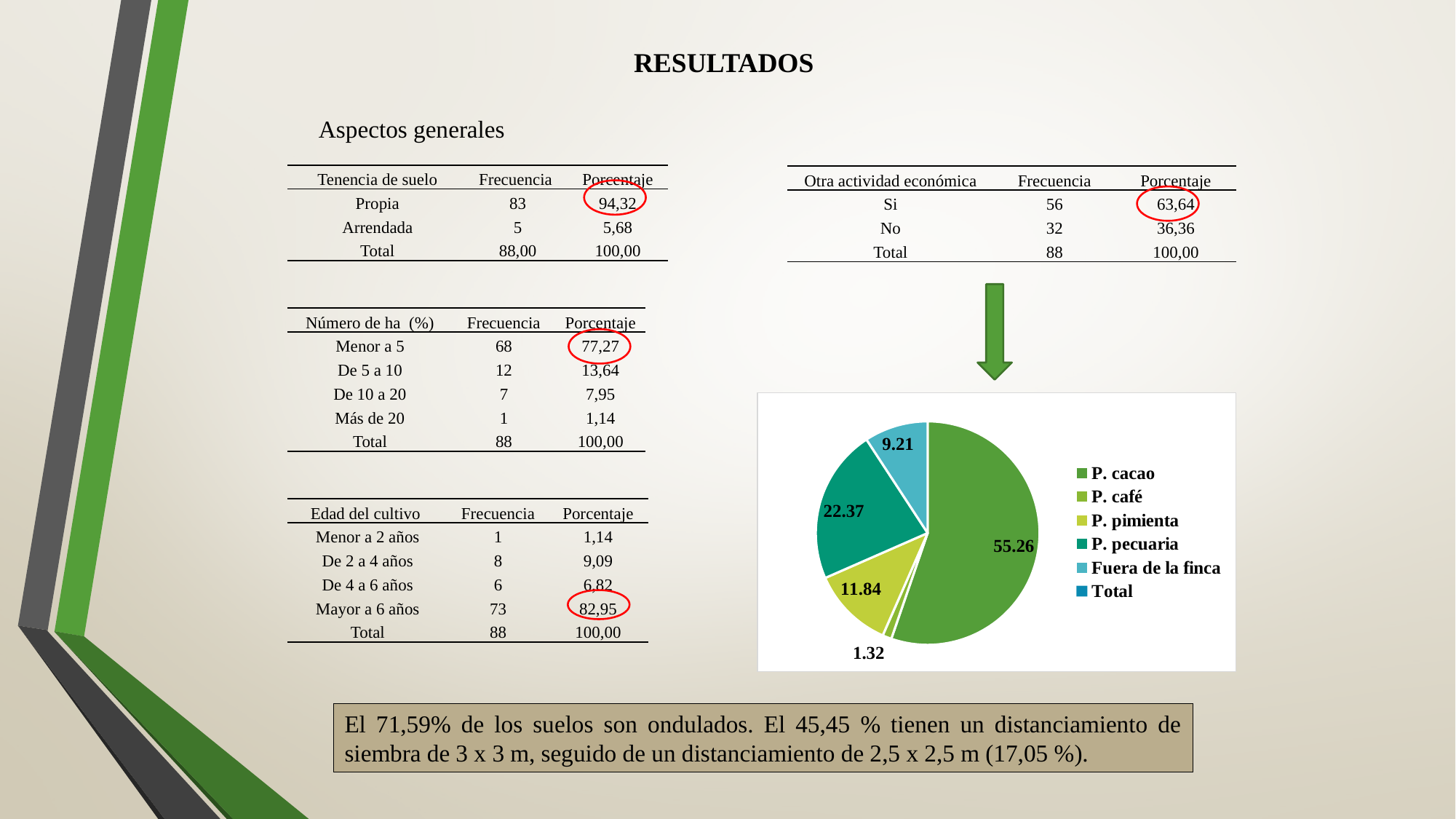

RESULTADOS
Aspectos generales
| Tenencia de suelo | Frecuencia | Porcentaje |
| --- | --- | --- |
| Propia | 83 | 94,32 |
| Arrendada | 5 | 5,68 |
| Total | 88,00 | 100,00 |
| Otra actividad económica | Frecuencia | Porcentaje |
| --- | --- | --- |
| Si | 56 | 63,64 |
| No | 32 | 36,36 |
| Total | 88 | 100,00 |

| Número de ha (%) | Frecuencia | Porcentaje |
| --- | --- | --- |
| Menor a 5 | 68 | 77,27 |
| De 5 a 10 | 12 | 13,64 |
| De 10 a 20 | 7 | 7,95 |
| Más de 20 | 1 | 1,14 |
| Total | 88 | 100,00 |

[unsupported chart]

| Edad del cultivo | Frecuencia | Porcentaje |
| --- | --- | --- |
| Menor a 2 años | 1 | 1,14 |
| De 2 a 4 años | 8 | 9,09 |
| De 4 a 6 años | 6 | 6,82 |
| Mayor a 6 años | 73 | 82,95 |
| Total | 88 | 100,00 |

El 71,59% de los suelos son ondulados. El 45,45 % tienen un distanciamiento de siembra de 3 x 3 m, seguido de un distanciamiento de 2,5 x 2,5 m (17,05 %).